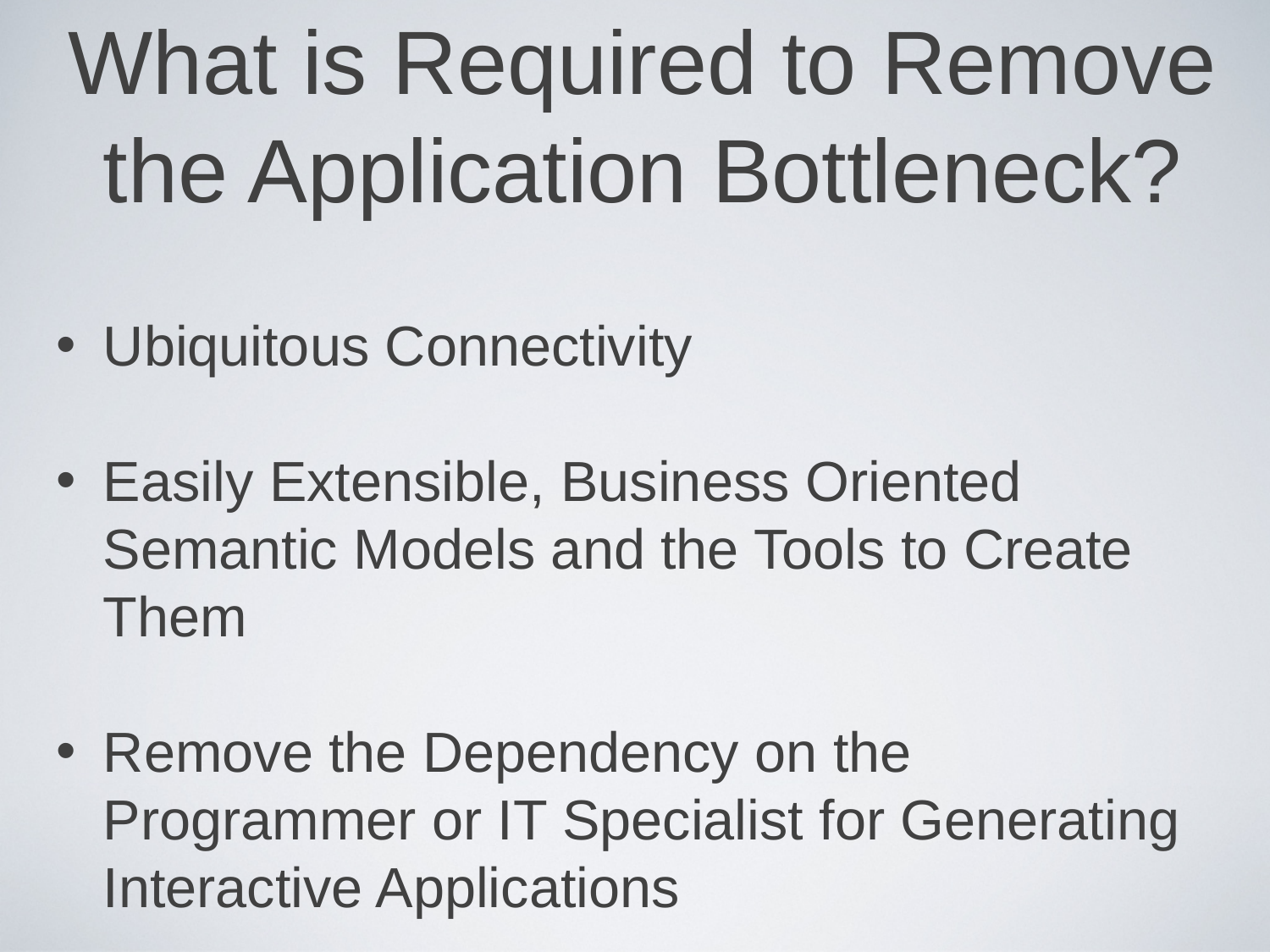

# What is Required to Remove the Application Bottleneck?
Ubiquitous Connectivity

Easily Extensible, Business Oriented Semantic Models and the Tools to Create Them

Remove the Dependency on the Programmer or IT Specialist for Generating Interactive Applications